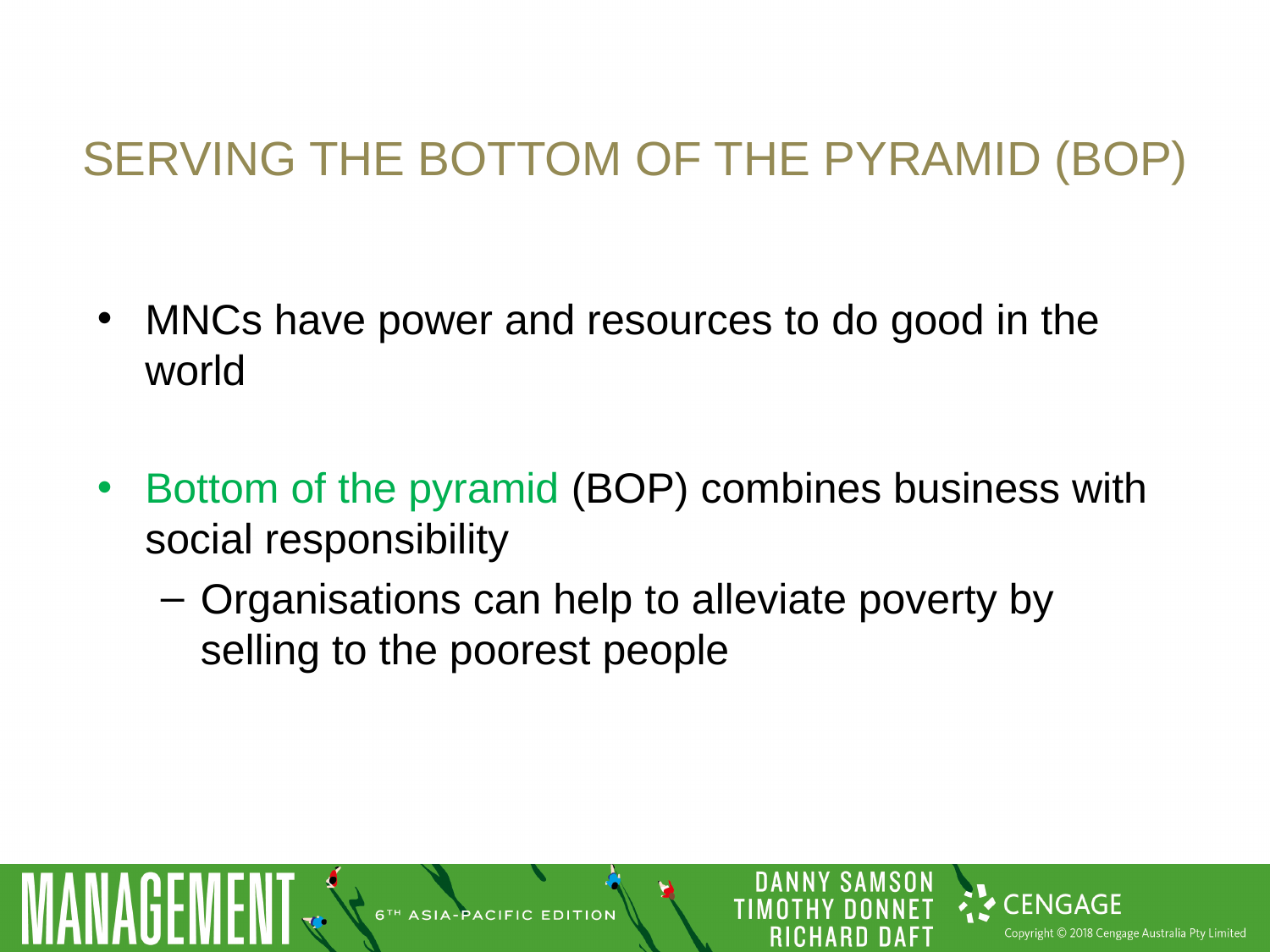

# Serving the bottom of the pyramid (BOP)
MNCs have power and resources to do good in the world

Bottom of the pyramid (BOP) combines business with social responsibility
Organisations can help to alleviate poverty by selling to the poorest people